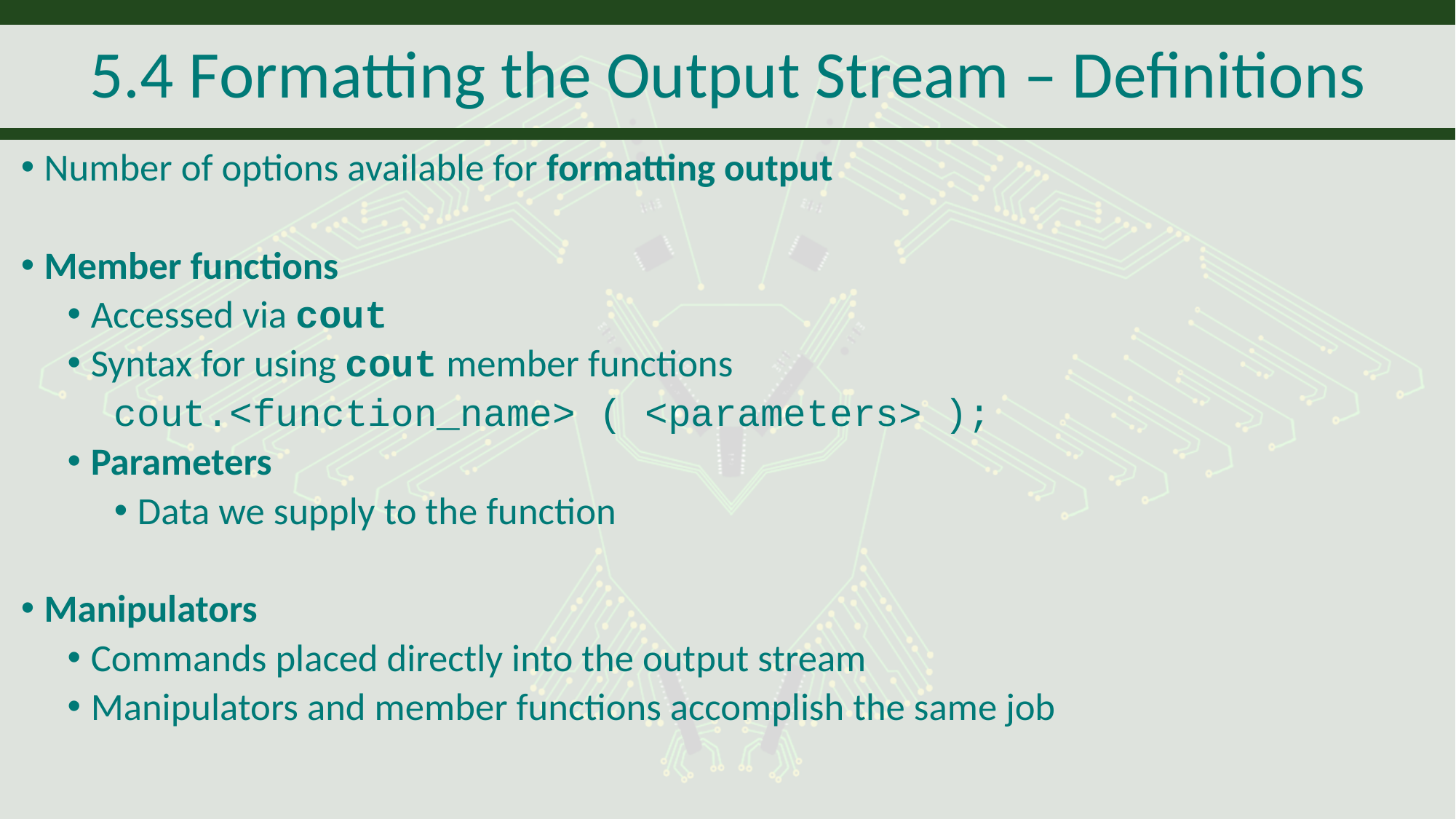

# 5.4 Formatting the Output Stream – Definitions
Number of options available for formatting output

Member functions
Accessed via cout
Syntax for using cout member functions
cout.<function_name> ( <parameters> );
Parameters
Data we supply to the function

Manipulators
Commands placed directly into the output stream
Manipulators and member functions accomplish the same job